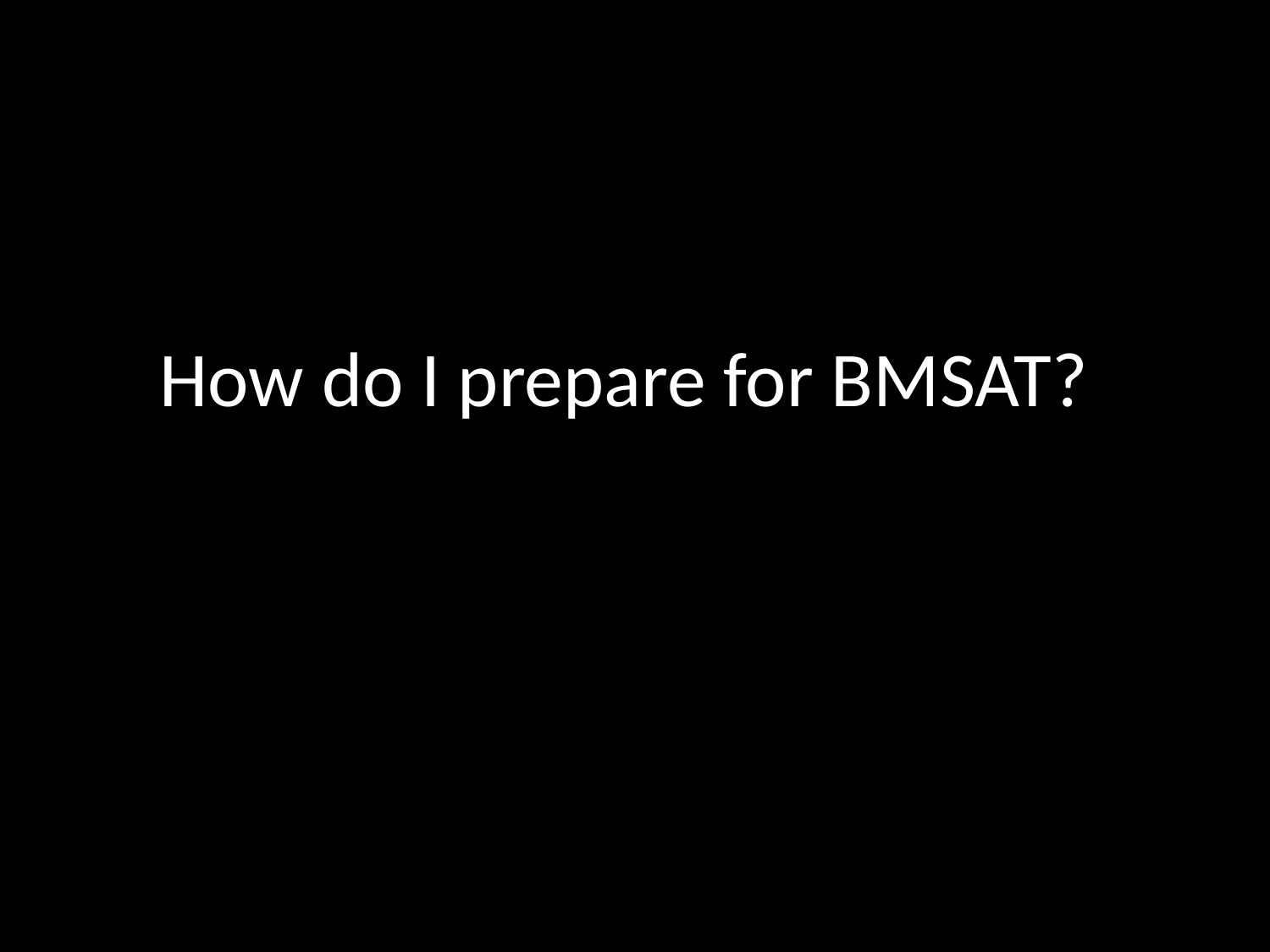

# How do I prepare for BMSAT?